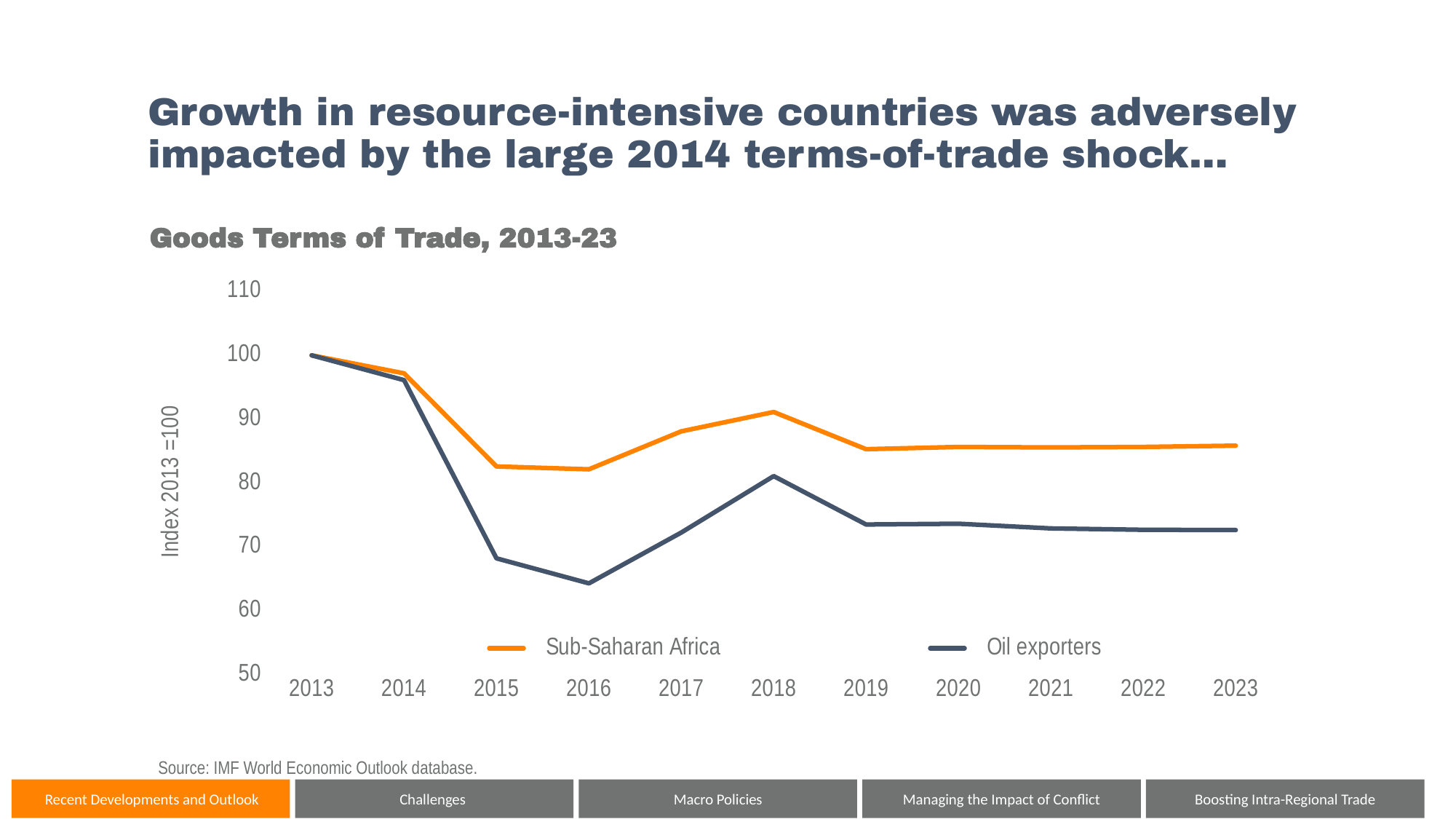

Recent Developments and Outlook
Challenges
Macro Policies
Managing the Impact of Conflict
Boosting Intra-Regional Trade
# Growth in resource-intensive countries was adversely impacted by the large 2014 terms-of-trade shock…
Goods Terms of Trade, 2013-23

### Chart

| Category |    Sub-Saharan Africa |    Oil exporters |
|---|---|---|
| 2013 | 100.0 | 100.0 |
| 2014 | 97.17879275297057 | 96.11963500062151 |
| 2015 | 82.60932462399653 | 68.22454389214201 |
| 2016 | 82.16614811302566 | 64.30674867411703 |
| 2017 | 88.10484159309402 | 72.25810369522486 |
| 2018 | 91.13030919045494 | 81.10301165015798 |
| 2019 | 85.30937857452565 | 73.52019785968086 |
| 2020 | 85.66446231595614 | 73.63954927977633 |
| 2021 | 85.5865982177213 | 72.90281731881743 |
| 2022 | 85.66475776627132 | 72.6881456993532 |
| 2023 | 85.86377478656779 | 72.65272138550559 |
Source: IMF World Economic Outlook database.

Recent Developments and Outlook
Challenges
Macro Policies
Managing the Impact of Conflict
Boosting Intra-Regional Trade